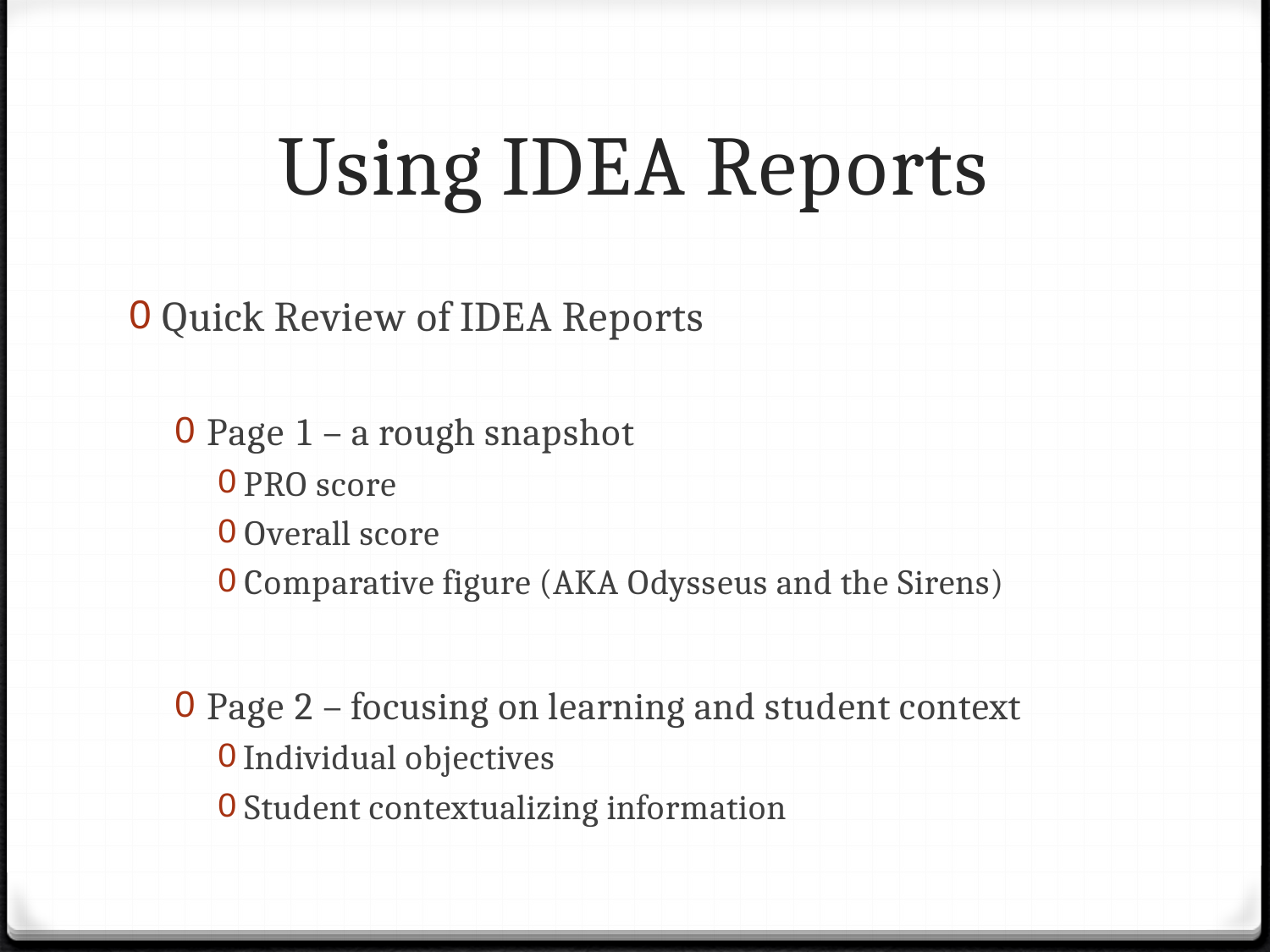

# Using IDEA Reports
Quick Review of IDEA Reports

Page 1 – a rough snapshot
PRO score
Overall score
Comparative figure (AKA Odysseus and the Sirens)

Page 2 – focusing on learning and student context
Individual objectives
Student contextualizing information